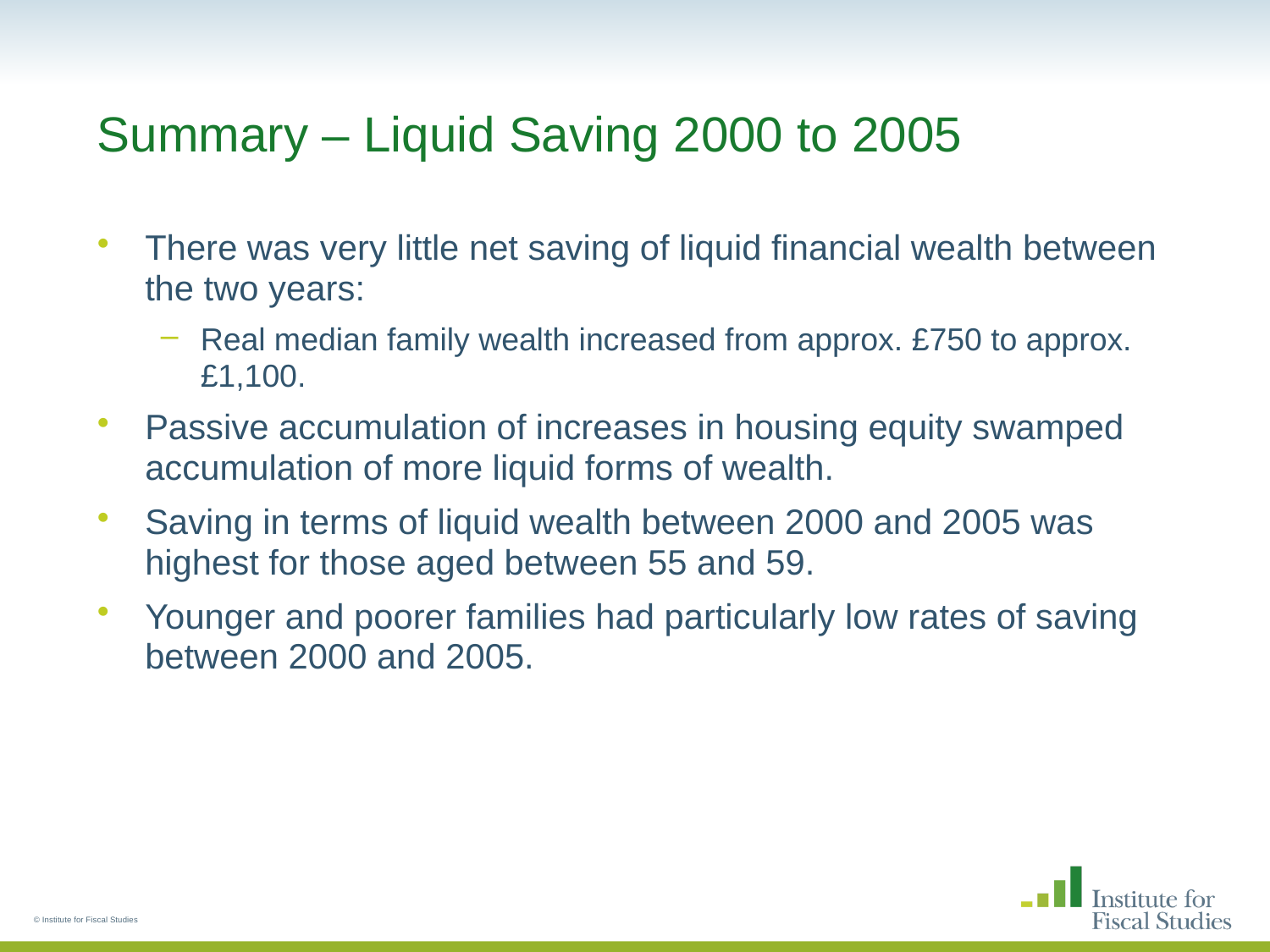

# Summary – Liquid Saving 2000 to 2005
There was very little net saving of liquid financial wealth between the two years:
Real median family wealth increased from approx. £750 to approx. £1,100.
Passive accumulation of increases in housing equity swamped accumulation of more liquid forms of wealth.
Saving in terms of liquid wealth between 2000 and 2005 was highest for those aged between 55 and 59.
Younger and poorer families had particularly low rates of saving between 2000 and 2005.
© Institute for Fiscal Studies